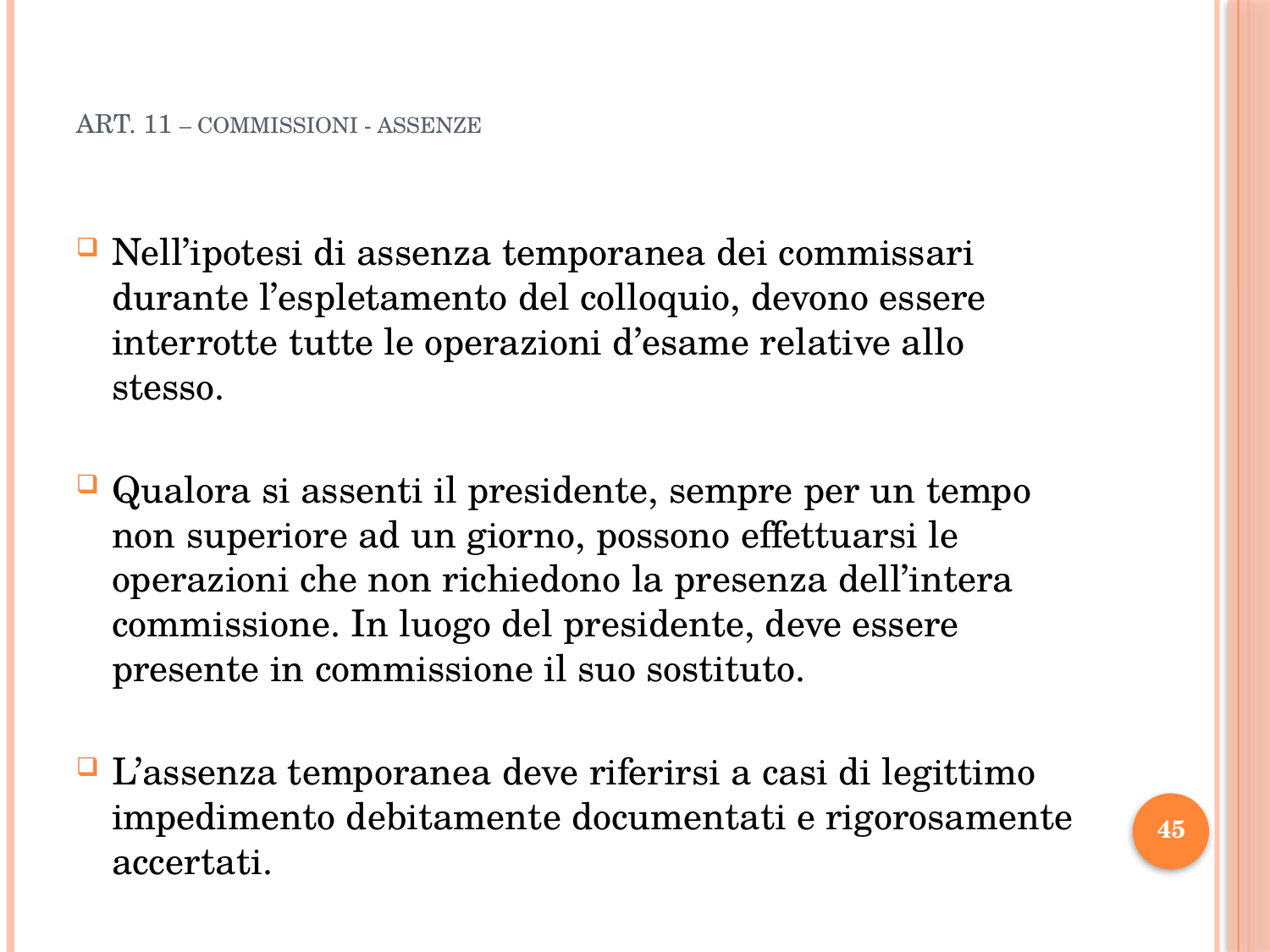

# ART. 11 – COMMISSIONI - ASSENZE
Nell’ipotesi di assenza temporanea dei commissari durante l’espletamento del colloquio, devono essere interrotte tutte le operazioni d’esame relative allo stesso.

Qualora si assenti il presidente, sempre per un tempo non superiore ad un giorno, possono effettuarsi le operazioni che non richiedono la presenza dell’intera commissione. In luogo del presidente, deve essere presente in commissione il suo sostituto.

L’assenza temporanea deve riferirsi a casi di legittimo impedimento debitamente documentati e rigorosamente accertati.

45